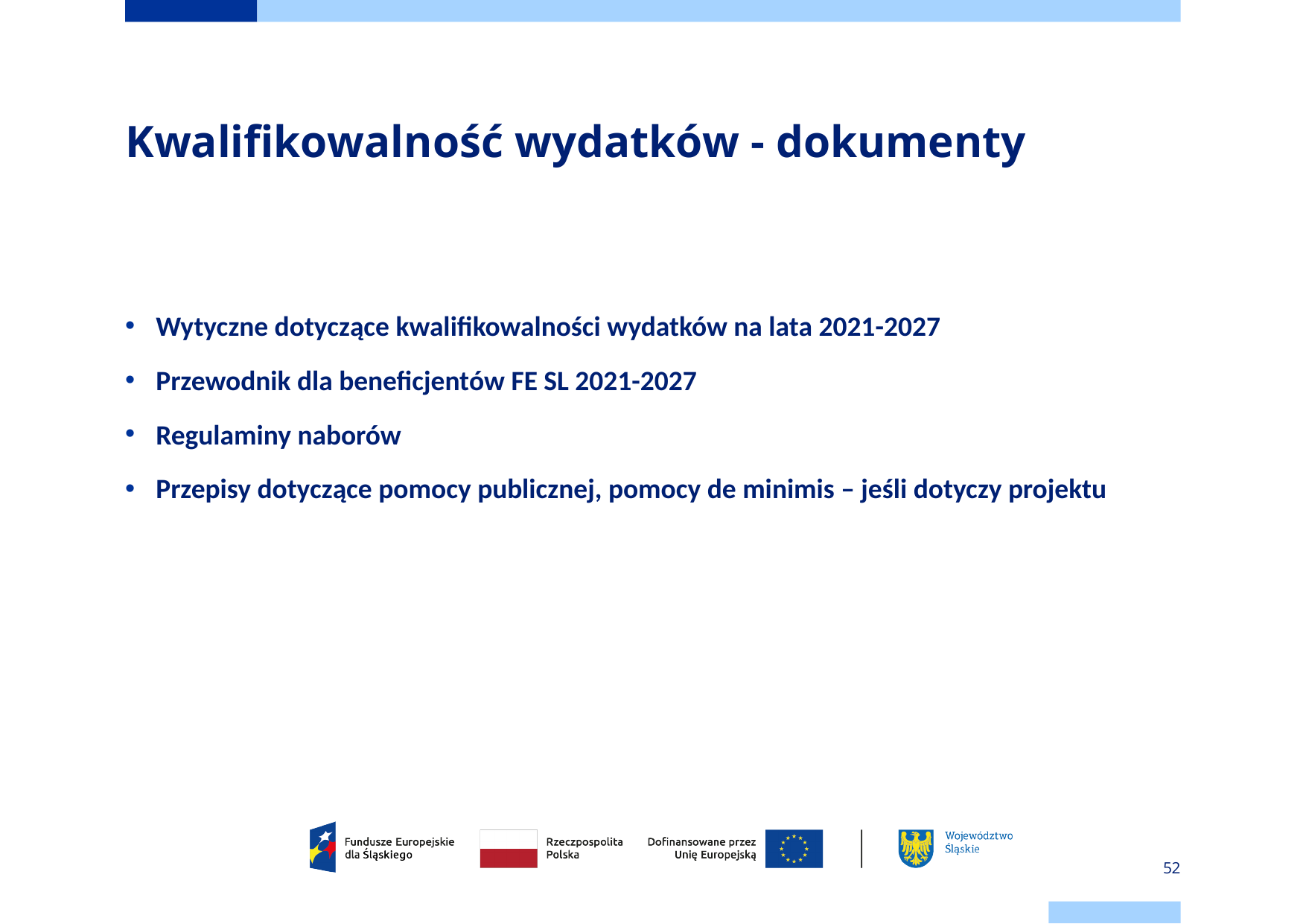

# Kwalifikowalność wydatków - dokumenty
Wytyczne dotyczące kwalifikowalności wydatków na lata 2021-2027
Przewodnik dla beneficjentów FE SL 2021-2027
Regulaminy naborów
Przepisy dotyczące pomocy publicznej, pomocy de minimis – jeśli dotyczy projektu

52